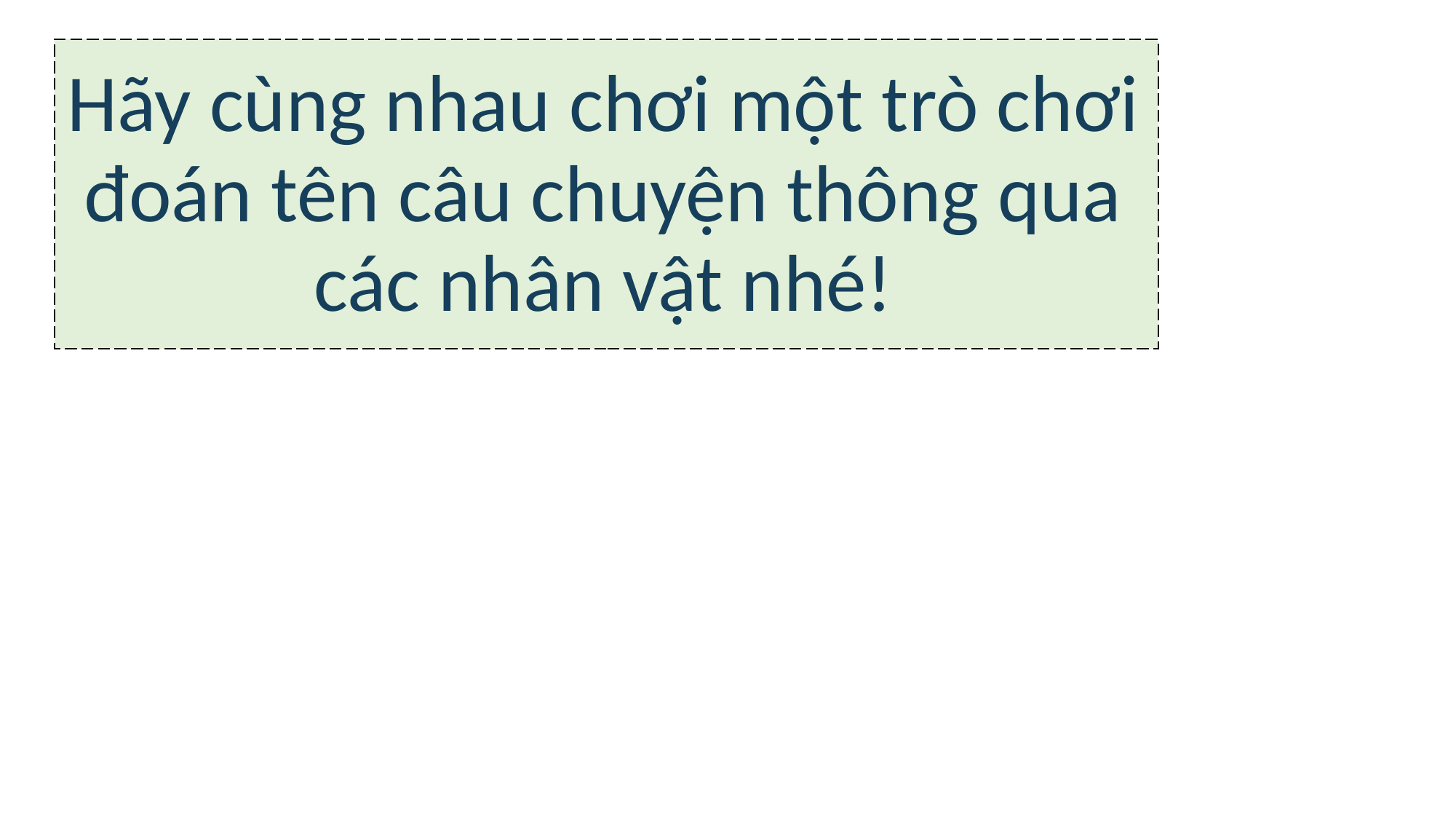

Hãy cùng nhau chơi một trò chơi đoán tên câu chuyện thông qua các nhân vật nhé!